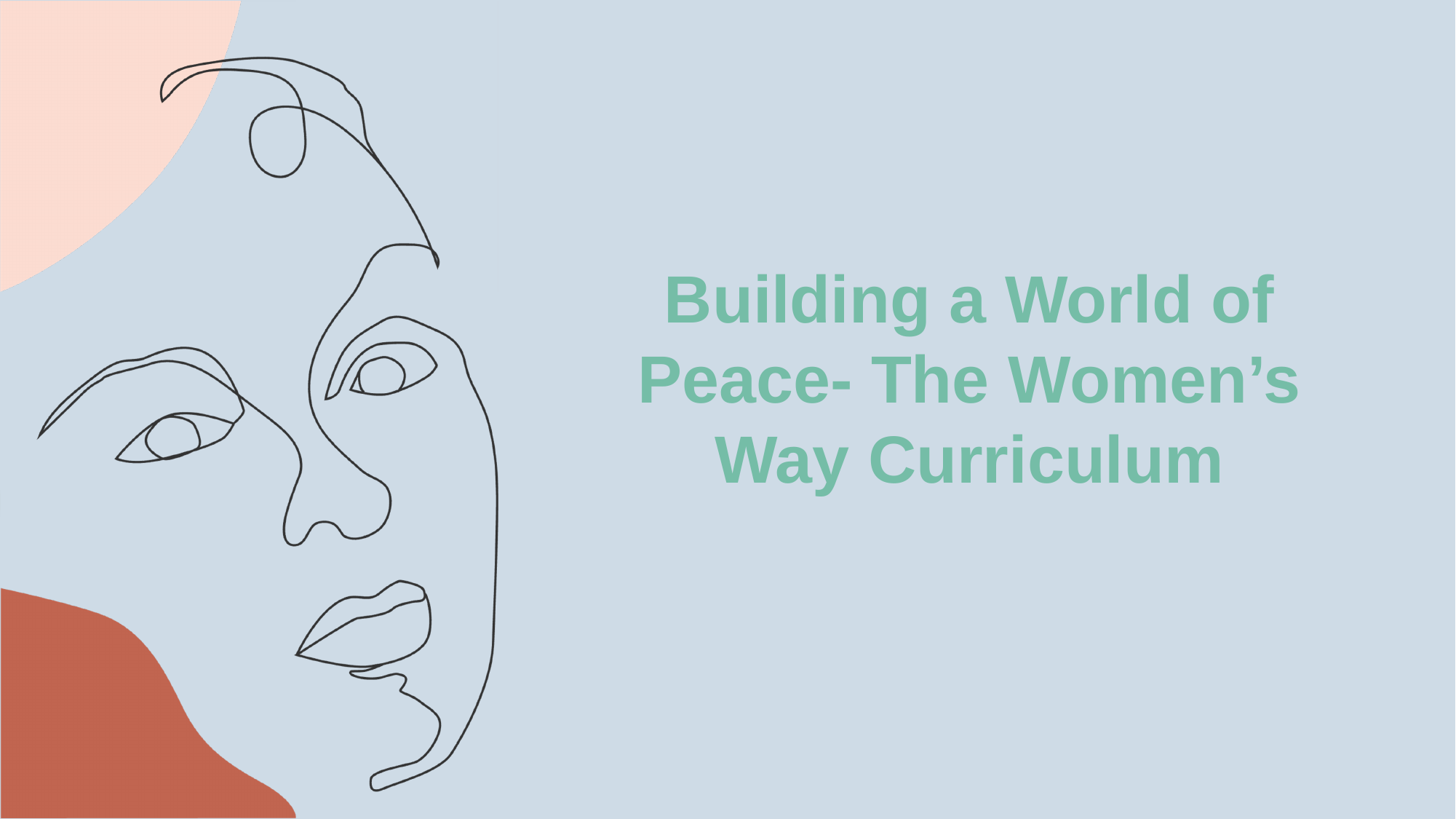

Building a World of Peace- The Women’s Way Curriculum